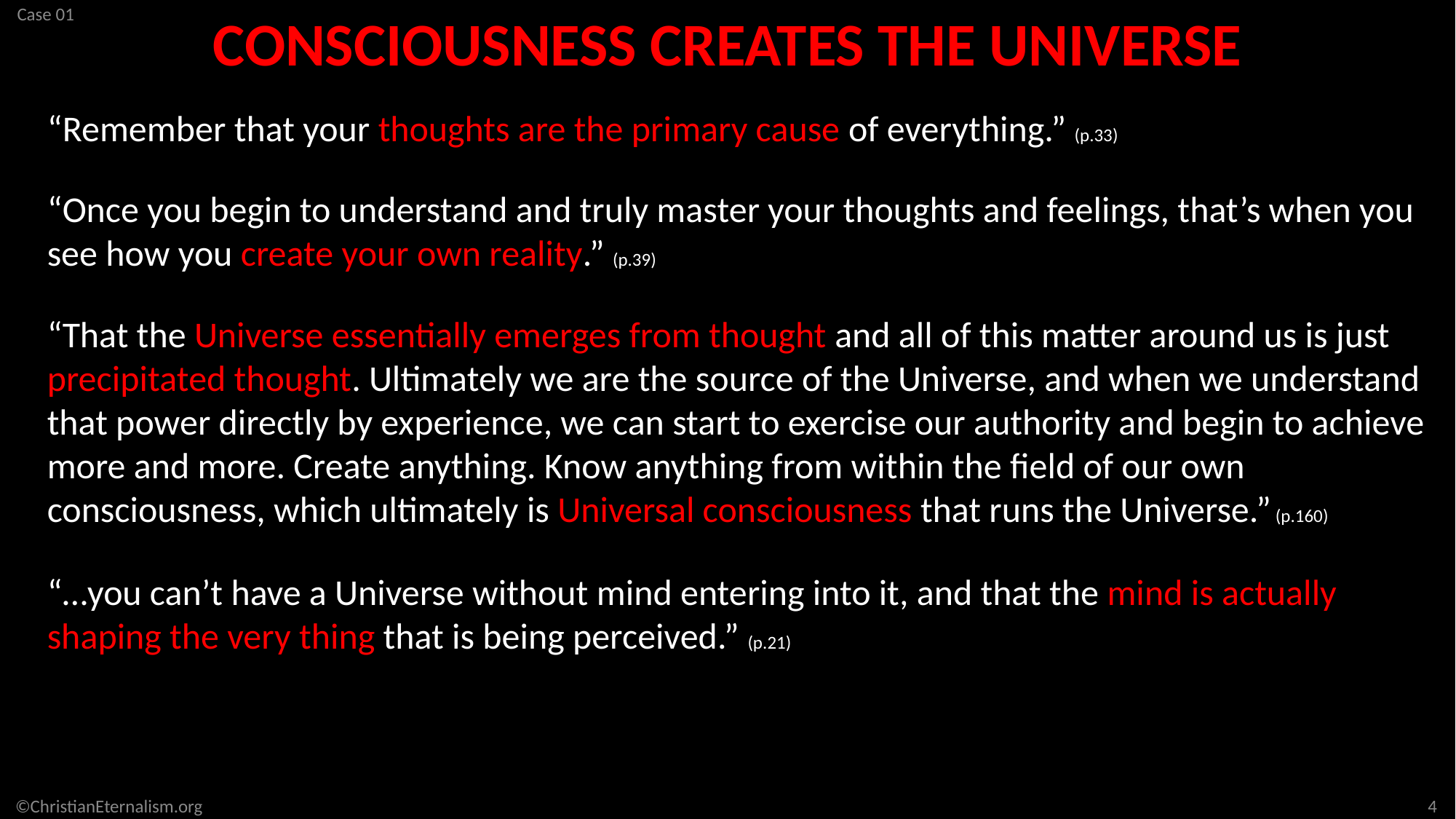

CONSCIOUSNESS CREATES THE UNIVERSE
“Remember that your thoughts are the primary cause of everything.” (p.33)
“Once you begin to understand and truly master your thoughts and feelings, that’s when you see how you create your own reality.” (p.39)
“That the Universe essentially emerges from thought and all of this matter around us is just precipitated thought. Ultimately we are the source of the Universe, and when we understand that power directly by experience, we can start to exercise our authority and begin to achieve more and more. Create anything. Know anything from within the field of our own consciousness, which ultimately is Universal consciousness that runs the Universe.” (p.160)
“…you can’t have a Universe without mind entering into it, and that the mind is actually shaping the very thing that is being perceived.” (p.21)
4
©ChristianEternalism.org